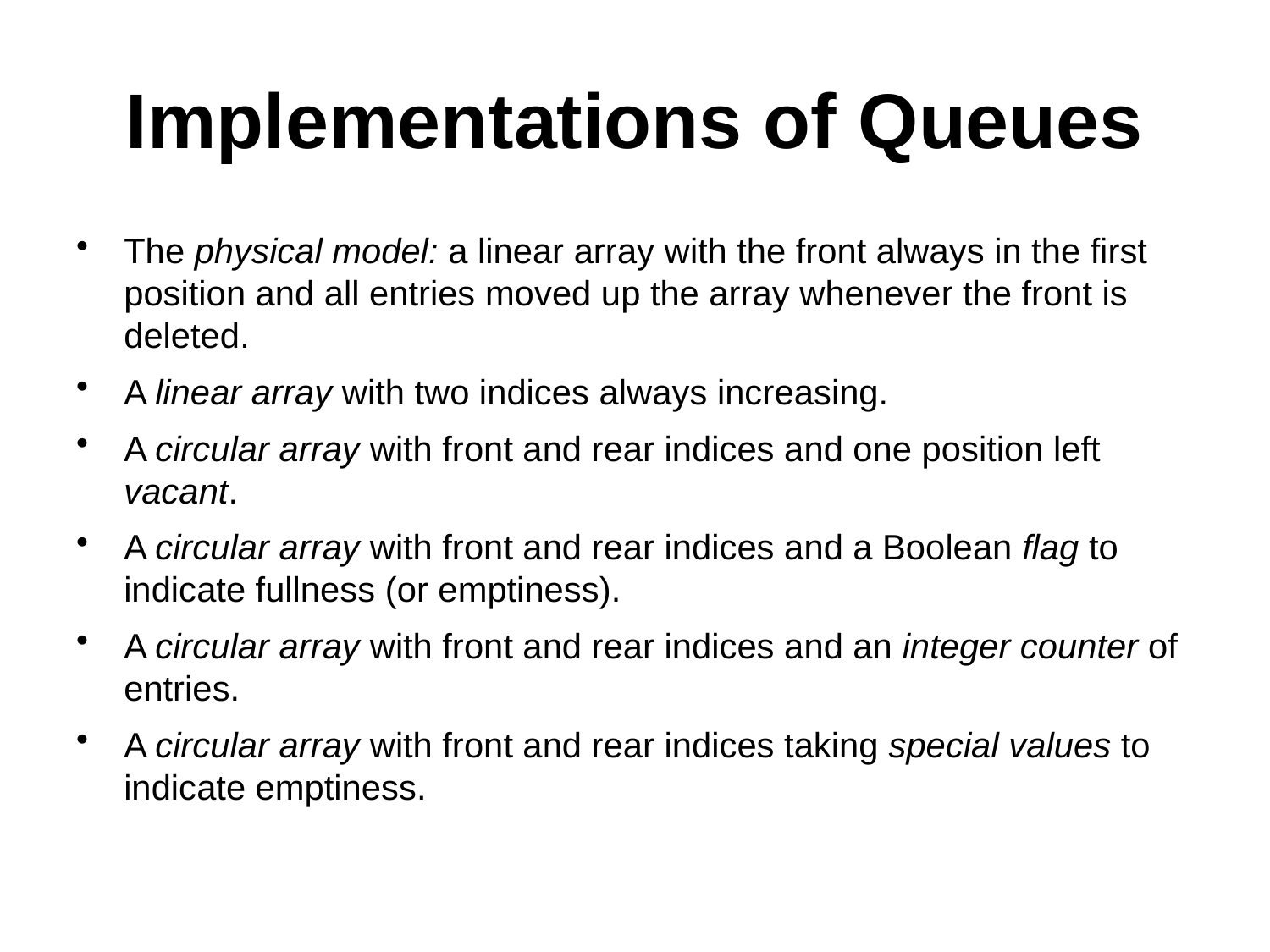

# Implementations of Queues
The physical model: a linear array with the front always in the first position and all entries moved up the array whenever the front is deleted.
A linear array with two indices always increasing.
A circular array with front and rear indices and one position left vacant.
A circular array with front and rear indices and a Boolean flag to indicate fullness (or emptiness).
A circular array with front and rear indices and an integer counter of entries.
A circular array with front and rear indices taking special values to indicate emptiness.